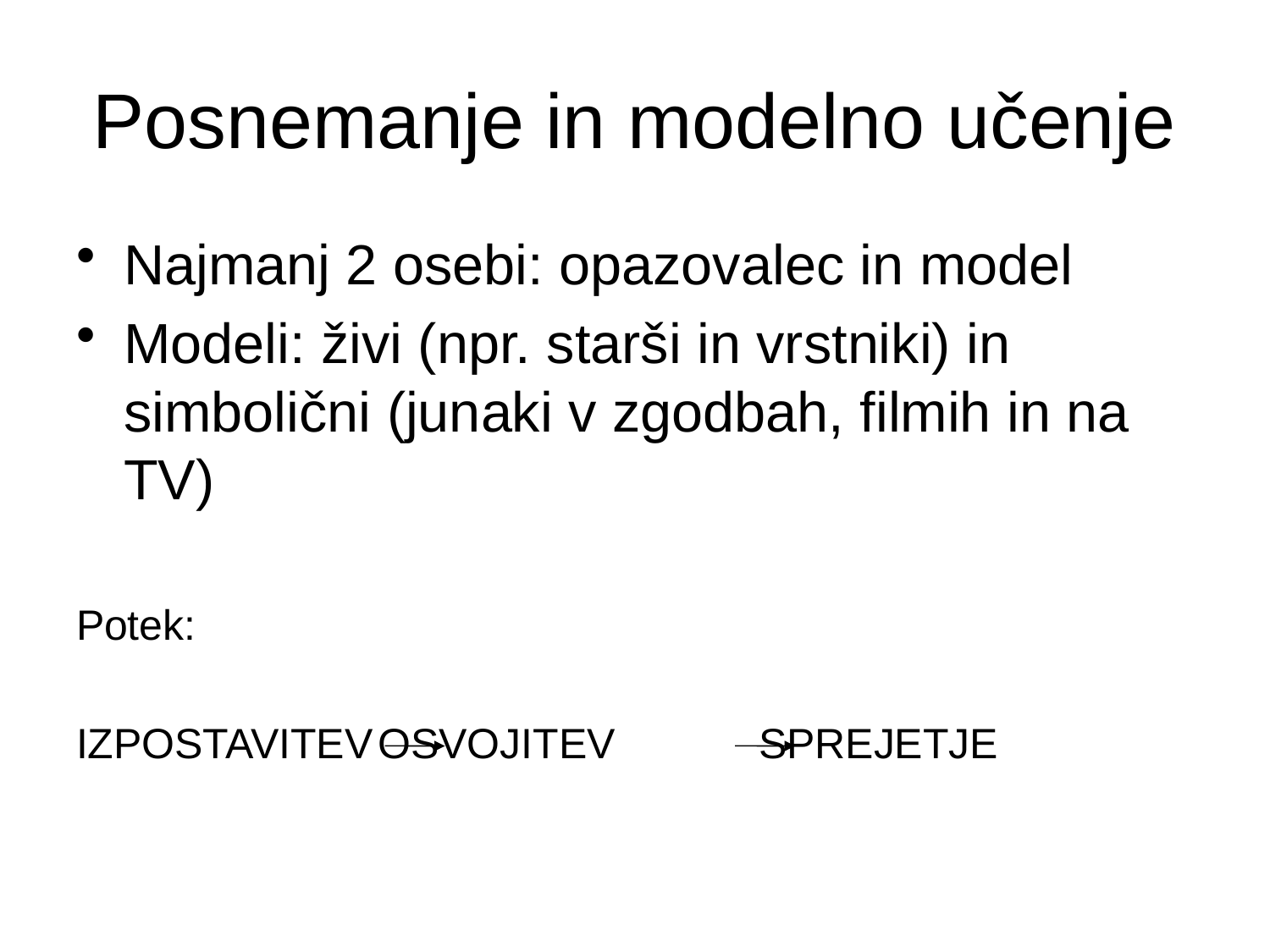

# Posnemanje in modelno učenje
Najmanj 2 osebi: opazovalec in model
Modeli: živi (npr. starši in vrstniki) in simbolični (junaki v zgodbah, filmih in na TV)

Potek:

IZPOSTAVITEV	OSVOJITEV		SPREJETJE